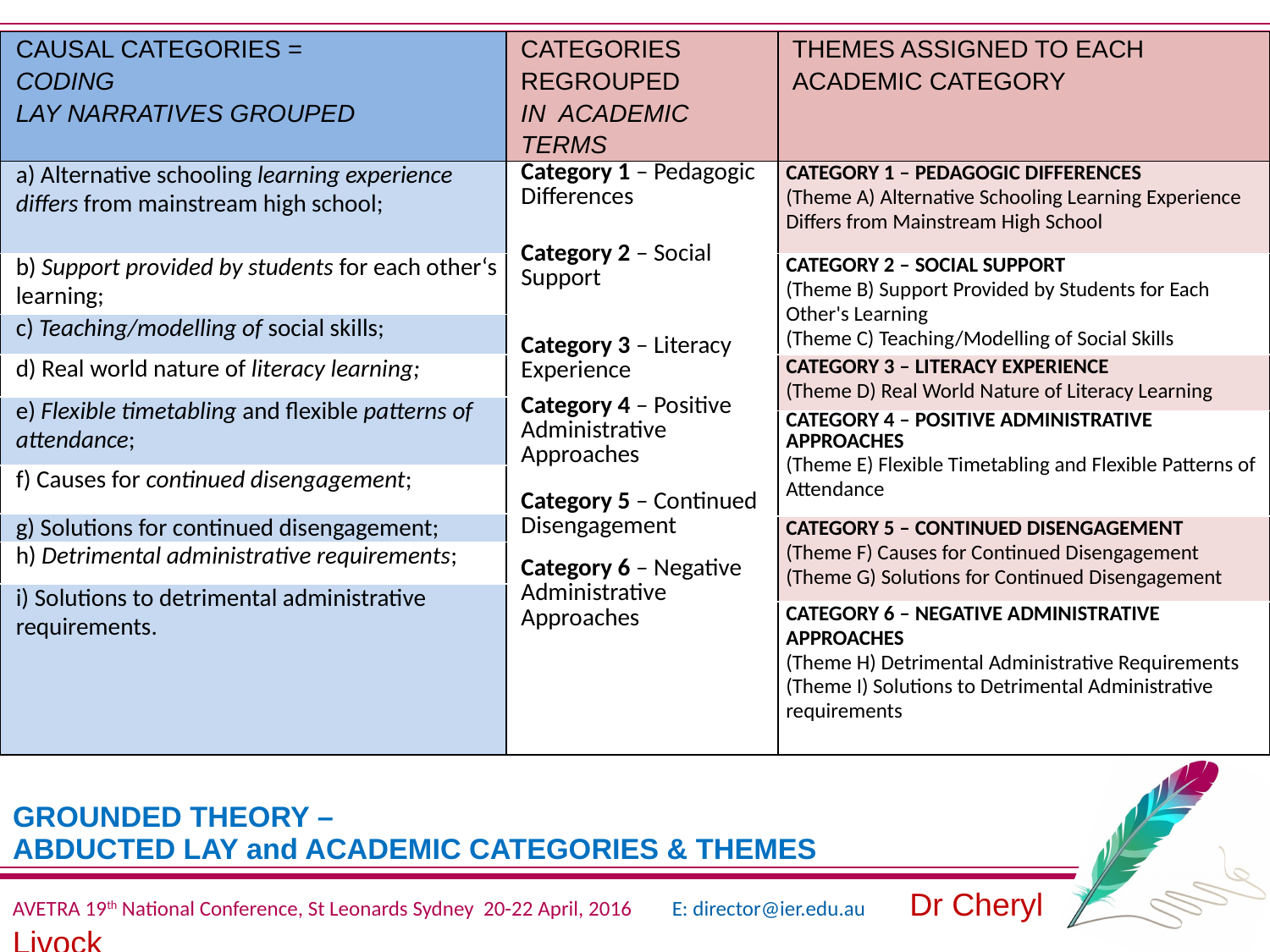

| CAUSAL CATEGORIES = CODING LAY NARRATIVES GROUPED | CATEGORIES REGROUPED IN ACADEMIC TERMS | THEMES ASSIGNED TO EACH ACADEMIC CATEGORY |
| --- | --- | --- |
| a) Alternative schooling learning experience differs from mainstream high school; | Category 1 – Pedagogic Differences Category 2 – Social Support Category 3 – Literacy Experience Category 4 – Positive Administrative Approaches Category 5 – Continued Disengagement Category 6 – Negative Administrative Approaches | CATEGORY 1 – PEDAGOGIC DIFFERENCES (Theme A) Alternative Schooling Learning Experience Differs from Mainstream High School |
| b) Support provided by students for each other‘s learning; |  | CATEGORY 2 – SOCIAL SUPPORT (Theme B) Support Provided by Students for Each Other's Learning (Theme C) Teaching/Modelling of Social Skills |
| c) Teaching/modelling of social skills; |  |  |
| d) Real world nature of literacy learning; |  | CATEGORY 3 – LITERACY EXPERIENCE (Theme D) Real World Nature of Literacy Learning |
| e) Flexible timetabling and flexible patterns of attendance; |  |  |
|  |  | CATEGORY 4 – POSITIVE ADMINISTRATIVE APPROACHES (Theme E) Flexible Timetabling and Flexible Patterns of Attendance |
| f) Causes for continued disengagement; |  |  |
| g) Solutions for continued disengagement; |  |  |
|  |  | CATEGORY 5 – CONTINUED DISENGAGEMENT (Theme F) Causes for Continued Disengagement (Theme G) Solutions for Continued Disengagement |
| h) Detrimental administrative requirements; |  |  |
| i) Solutions to detrimental administrative requirements. |  |  |
|  |  | CATEGORY 6 – NEGATIVE ADMINISTRATIVE APPROACHES (Theme H) Detrimental Administrative Requirements (Theme I) Solutions to Detrimental Administrative requirements |
# GROUNDED THEORY – ABDUCTED LAY and ACADEMIC CATEGORIES & THEMES